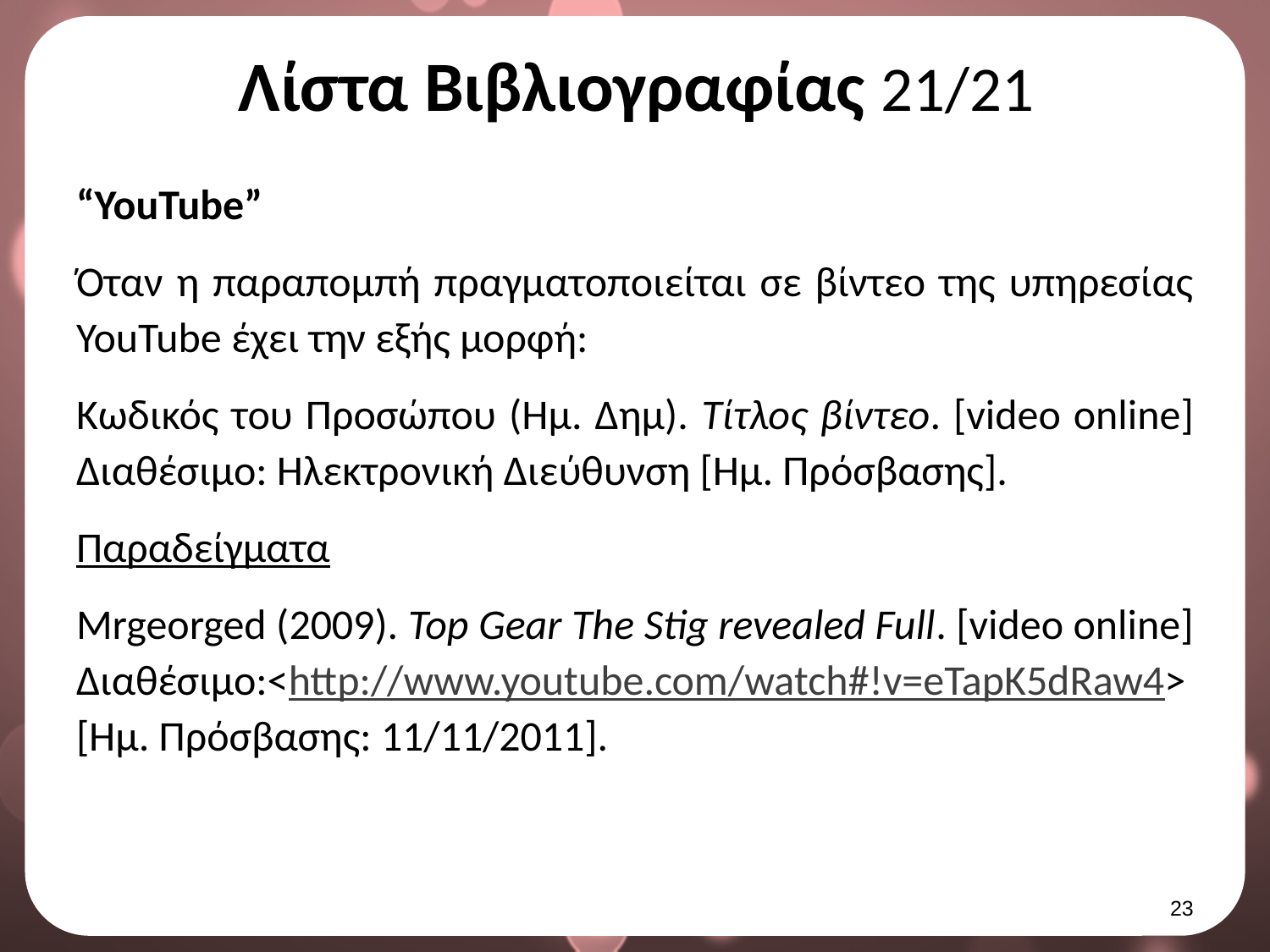

# Λίστα Βιβλιογραφίας 21/21
“YouTube”
Όταν η παραπομπή πραγματοποιείται σε βίντεο της υπηρεσίας YouTube έχει την εξής μορφή:
Κωδικός του Προσώπου (Ημ. Δημ). Τίτλος βίντεο. [video online] Διαθέσιμο: Ηλεκτρονική Διεύθυνση [Ημ. Πρόσβασης].
Παραδείγματα
Mrgeorged (2009). Top Gear The Stig revealed Full. [video online] Διαθέσιμο:<http://www.youtube.com/watch#!v=eTapK5dRaw4> [Ημ. Πρόσβασης: 11/11/2011].
23